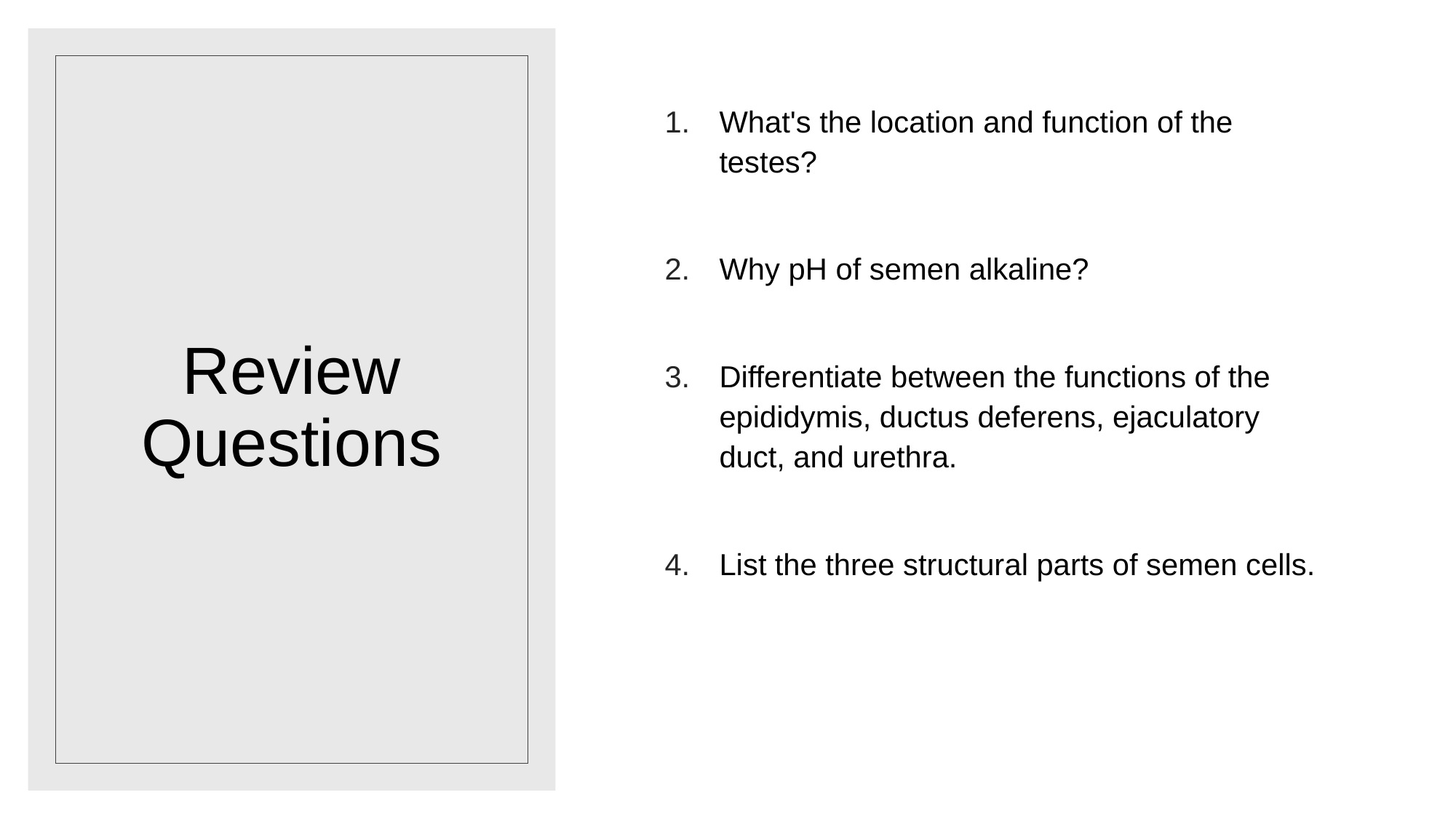

What's the location and function of the testes?

Why pH of semen alkaline?

Differentiate between the functions of the epididymis, ductus deferens, ejaculatory duct, and urethra.

List the three structural parts of semen cells.

# Review Questions